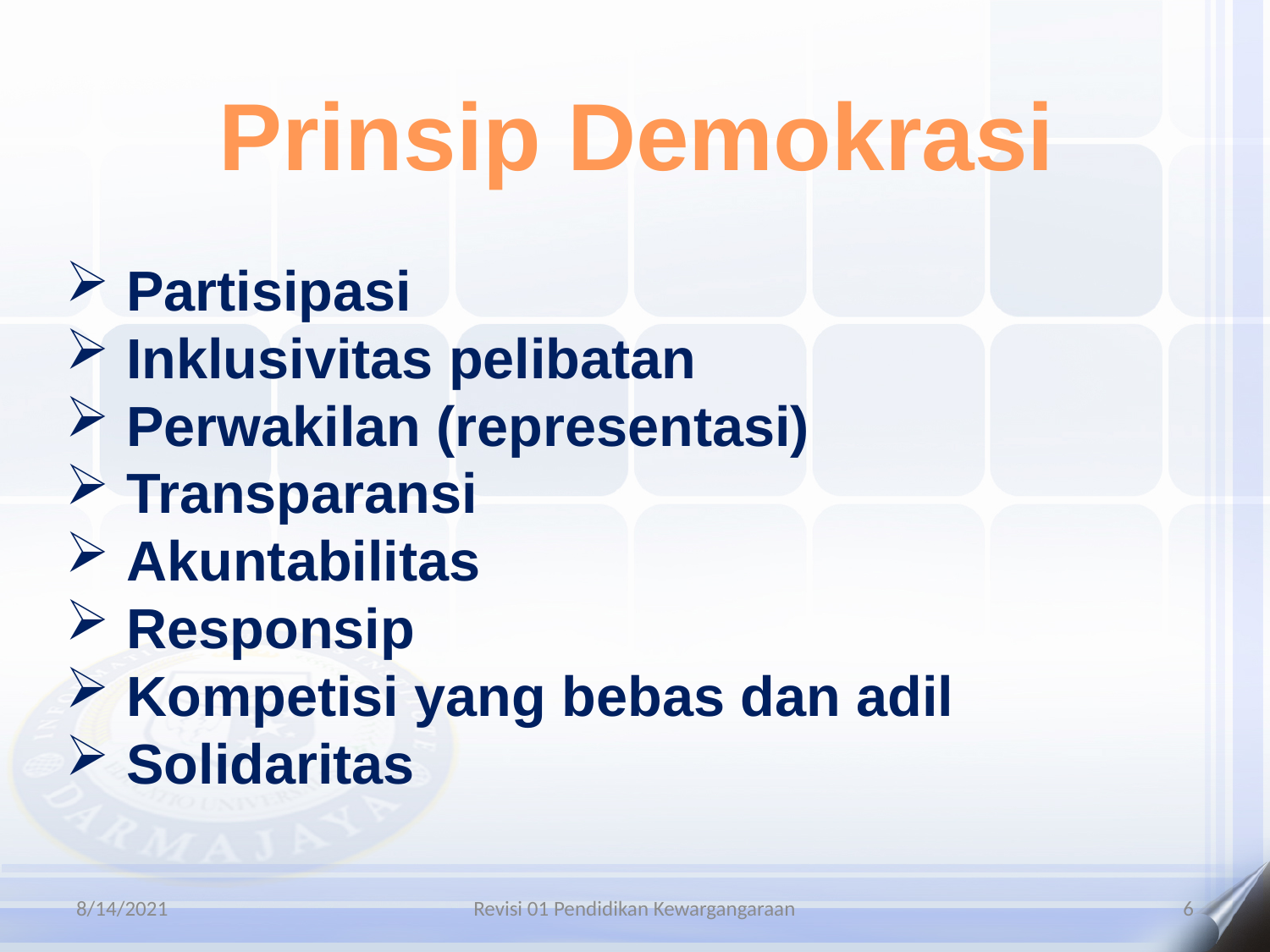

Prinsip Demokrasi
 Partisipasi
 Inklusivitas pelibatan
 Perwakilan (representasi)
 Transparansi
 Akuntabilitas
 Responsip
 Kompetisi yang bebas dan adil
 Solidaritas
8/14/2021
Revisi 01 Pendidikan Kewargangaraan
6